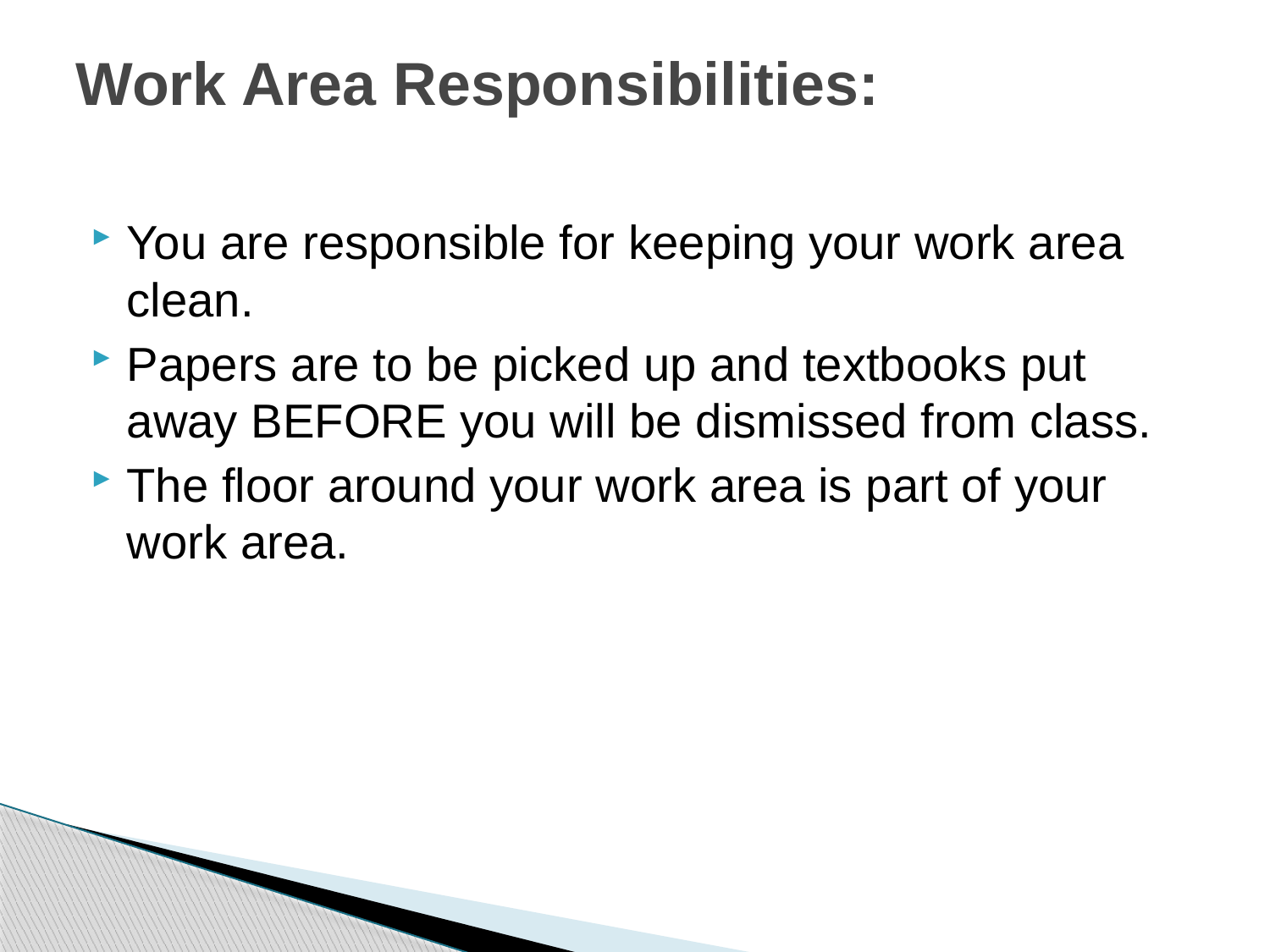

# Work Area Responsibilities:
You are responsible for keeping your work area clean.
Papers are to be picked up and textbooks put away BEFORE you will be dismissed from class.
The floor around your work area is part of your work area.